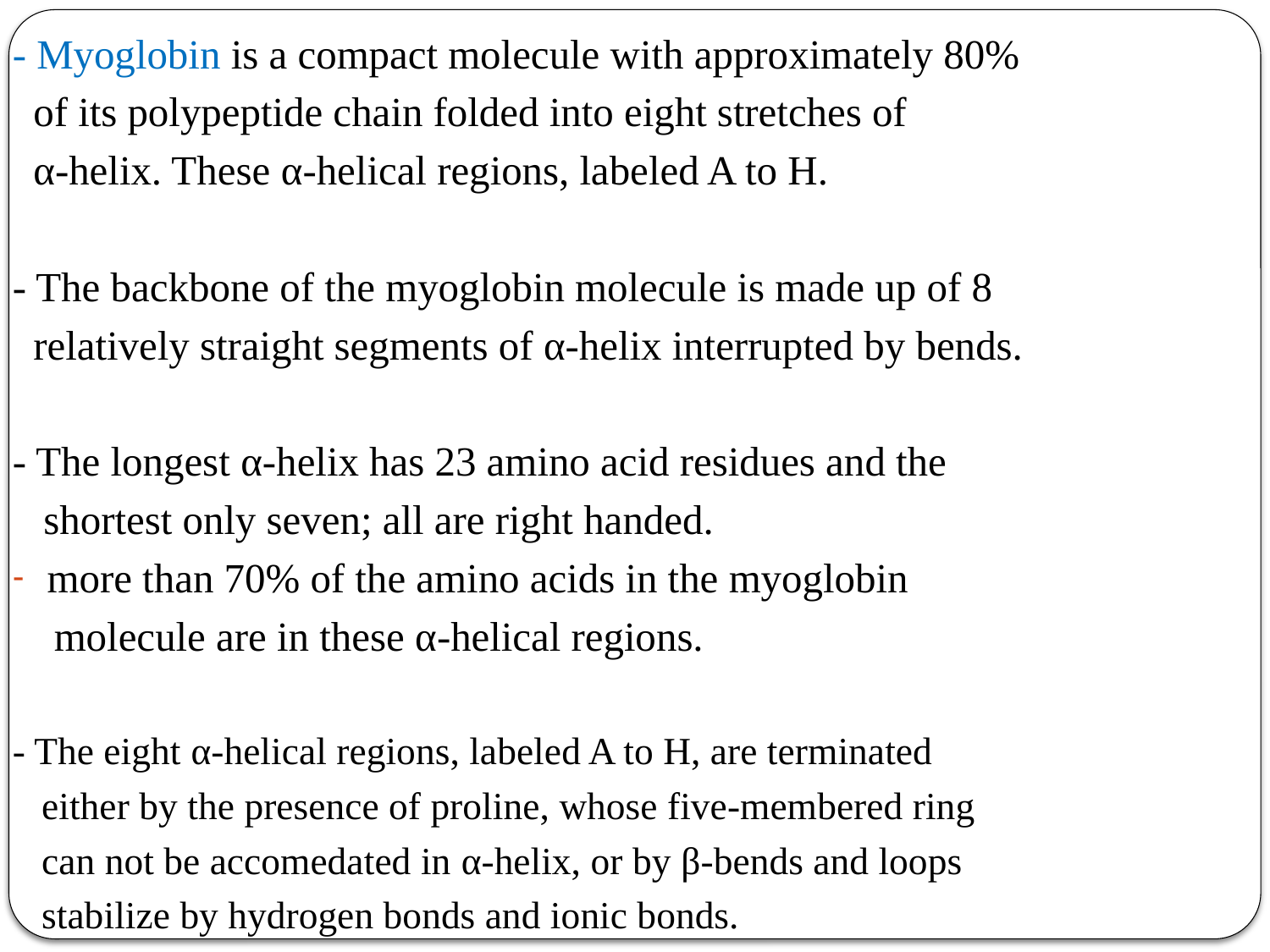

- Myoglobin is a compact molecule with approximately 80%
  of its polypeptide chain folded into eight stretches of
  α-helix. These α-helical regions, labeled A to H.

- The backbone of the myoglobin molecule is made up of 8
  relatively straight segments of α-helix interrupted by bends.

- The longest α-helix has 23 amino acid residues and the
   shortest only seven; all are right handed.
more than 70% of the amino acids in the myoglobin
    molecule are in these α-helical regions.

- The eight α-helical regions, labeled A to H, are terminated
   either by the presence of proline, whose five-membered ring
   can not be accomedated in α-helix, or by β-bends and loops
   stabilize by hydrogen bonds and ionic bonds.